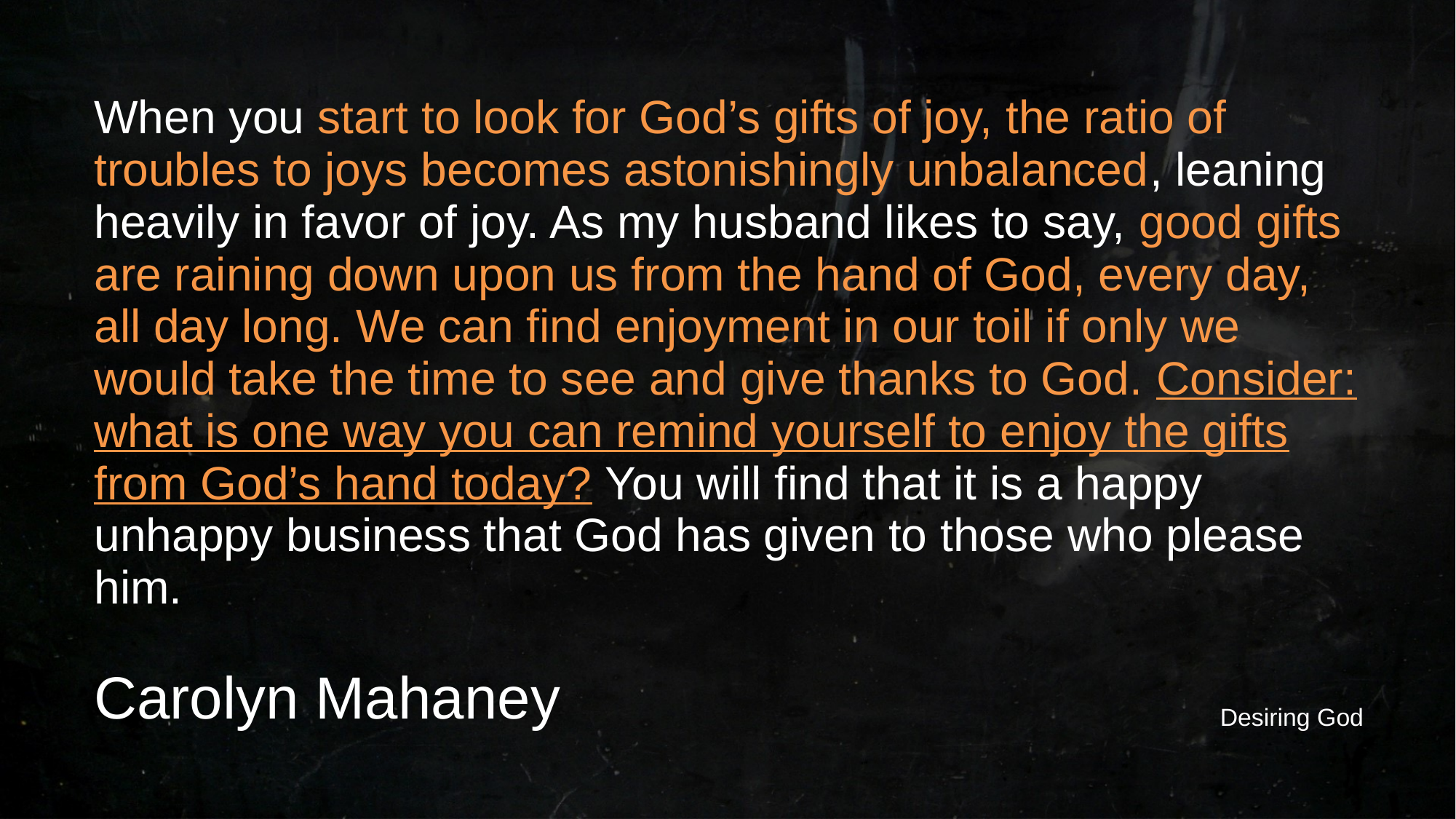

# When you start to look for God’s gifts of joy, the ratio of troubles to joys becomes astonishingly unbalanced, leaning heavily in favor of joy. As my husband likes to say, good gifts are raining down upon us from the hand of God, every day, all day long. We can find enjoyment in our toil if only we would take the time to see and give thanks to God. Consider: what is one way you can remind yourself to enjoy the gifts from God’s hand today? You will find that it is a happy unhappy business that God has given to those who please him.
Carolyn Mahaney
Desiring God